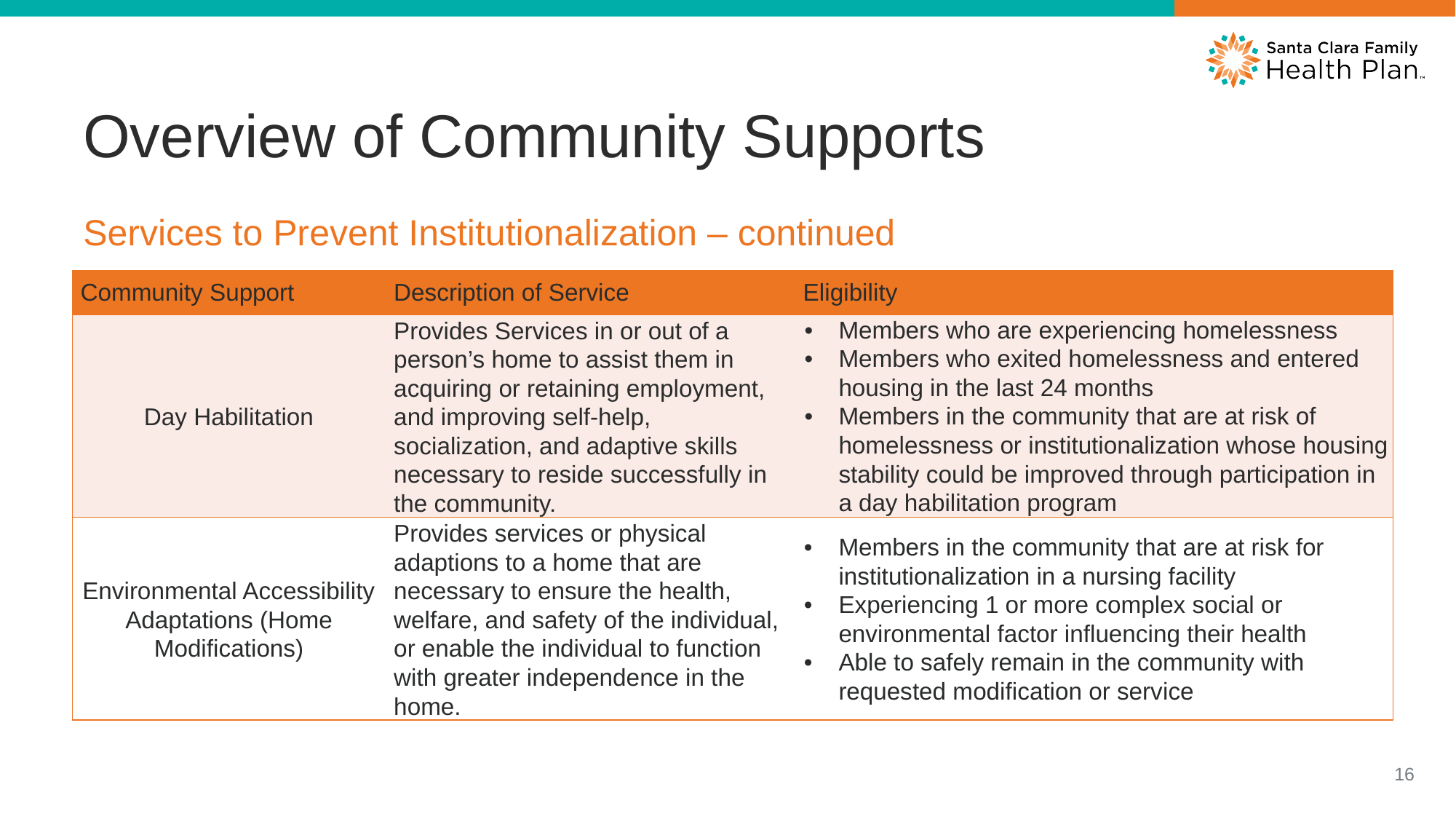

Overview of Community Supports
Services to Prevent Institutionalization – continued
| Community Support | Description of Service | Eligibility |
| --- | --- | --- |
| Day Habilitation | Provides Services in or out of a person’s home to assist them in acquiring or retaining employment, and improving self-help, socialization, and adaptive skills necessary to reside successfully in the community. | Members who are experiencing homelessness Members who exited homelessness and entered housing in the last 24 months Members in the community that are at risk of homelessness or institutionalization whose housing stability could be improved through participation in a day habilitation program |
| Environmental Accessibility Adaptations (Home Modifications) | Provides services or physical adaptions to a home that are necessary to ensure the health, welfare, and safety of the individual, or enable the individual to function with greater independence in the home. | Members in the community that are at risk for institutionalization in a nursing facility Experiencing 1 or more complex social or environmental factor influencing their health Able to safely remain in the community with requested modification or service |
16